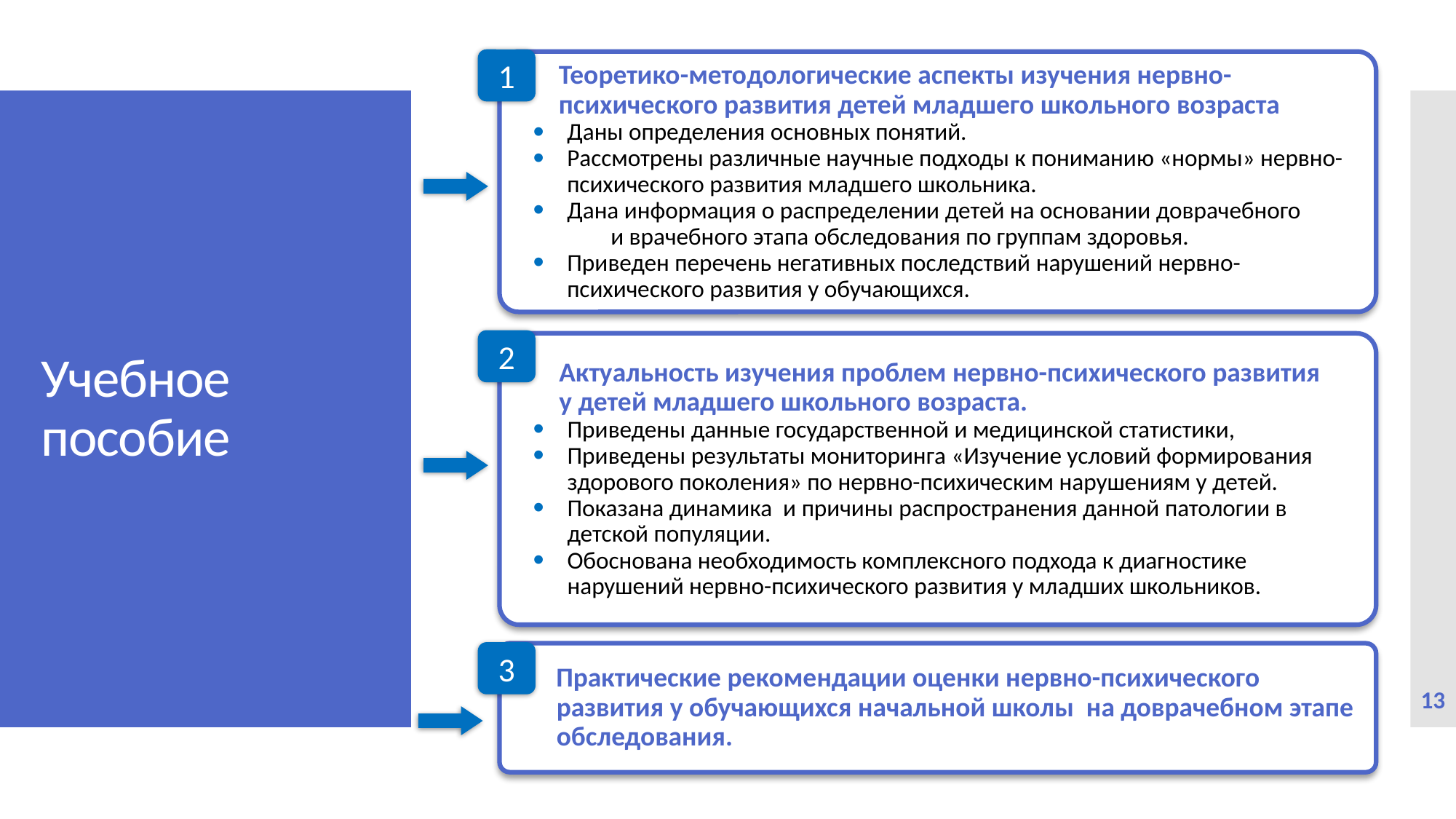

Учебное
пособие
1
Теоретико-методологические аспекты изучения нервно-психического развития детей младшего школьного возраста
Даны определения основных понятий.
Рассмотрены различные научные подходы к пониманию «нормы» нервно-психического развития младшего школьника.
Дана информация о распределении детей на основании доврачебного                   и врачебного этапа обследования по группам здоровья.
Приведен перечень негативных последствий нарушений нервно-психического развития у обучающихся.

2
Актуальность изучения проблем нервно-психического развития
у детей младшего школьного возраста.
Приведены данные государственной и медицинской статистики,
Приведены результаты мониторинга «Изучение условий формирования здорового поколения» по нервно-психическим нарушениям у детей.
Показана динамика  и причины распространения данной патологии в детской популяции.
Обоснована необходимость комплексного подхода к диагностике нарушений нервно-психического развития у младших школьников.

3
Практические рекомендации оценки нервно-психического развития у обучающихся начальной школы  на доврачебном этапе обследования.
13